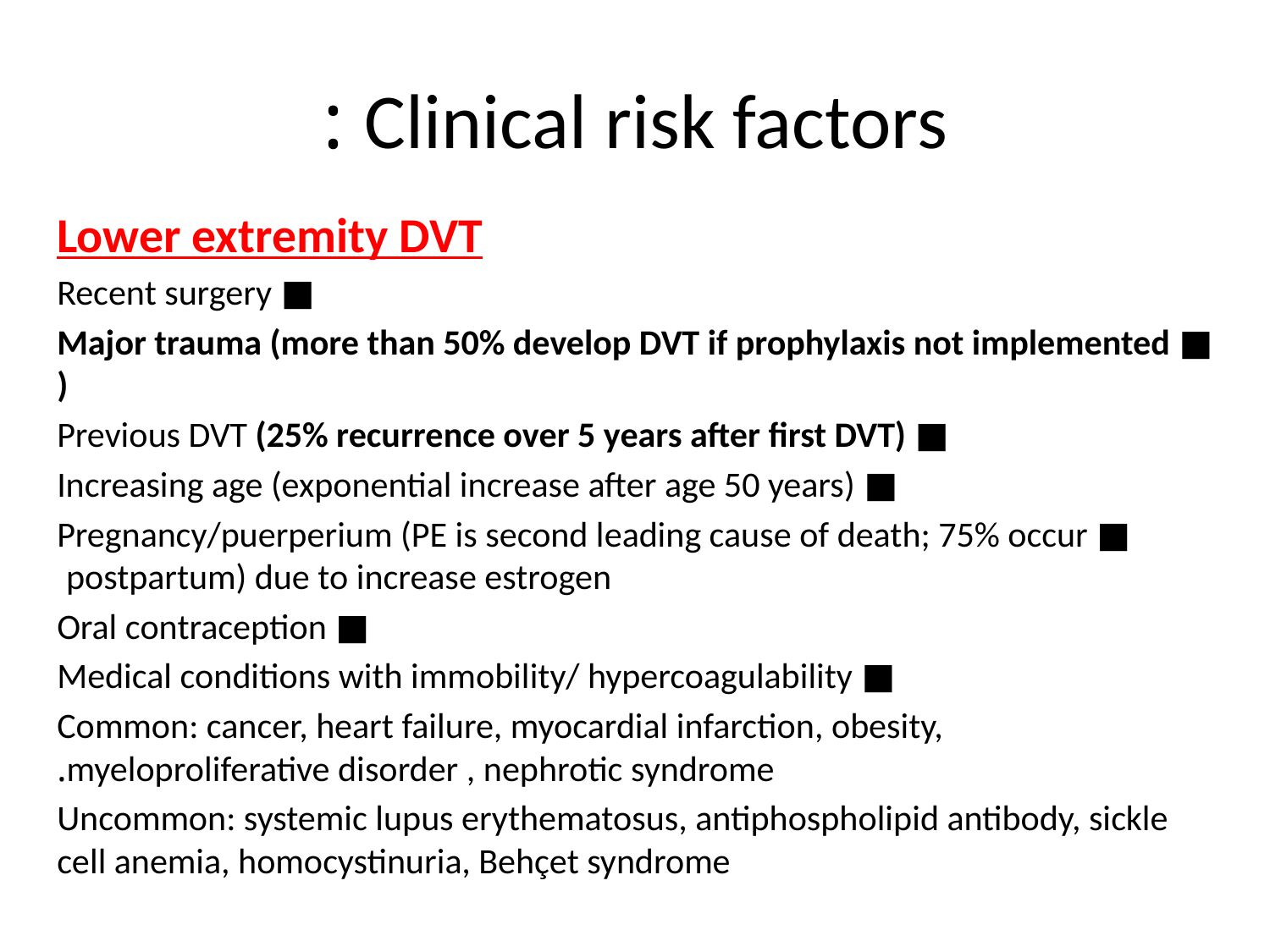

# Clinical risk factors :
Lower extremity DVT
■ Recent surgery
■ Major trauma (more than 50% develop DVT if prophylaxis not implemented )
■ Previous DVT (25% recurrence over 5 years after first DVT)
■ Increasing age (exponential increase after age 50 years)
■ Pregnancy/puerperium (PE is second leading cause of death; 75% occur postpartum) due to increase estrogen
■ Oral contraception
■ Medical conditions with immobility/ hypercoagulability
Common: cancer, heart failure, myocardial infarction, obesity, myeloproliferative disorder , nephrotic syndrome.
Uncommon: systemic lupus erythematosus, antiphospholipid antibody, sickle cell anemia, homocystinuria, Behçet syndrome